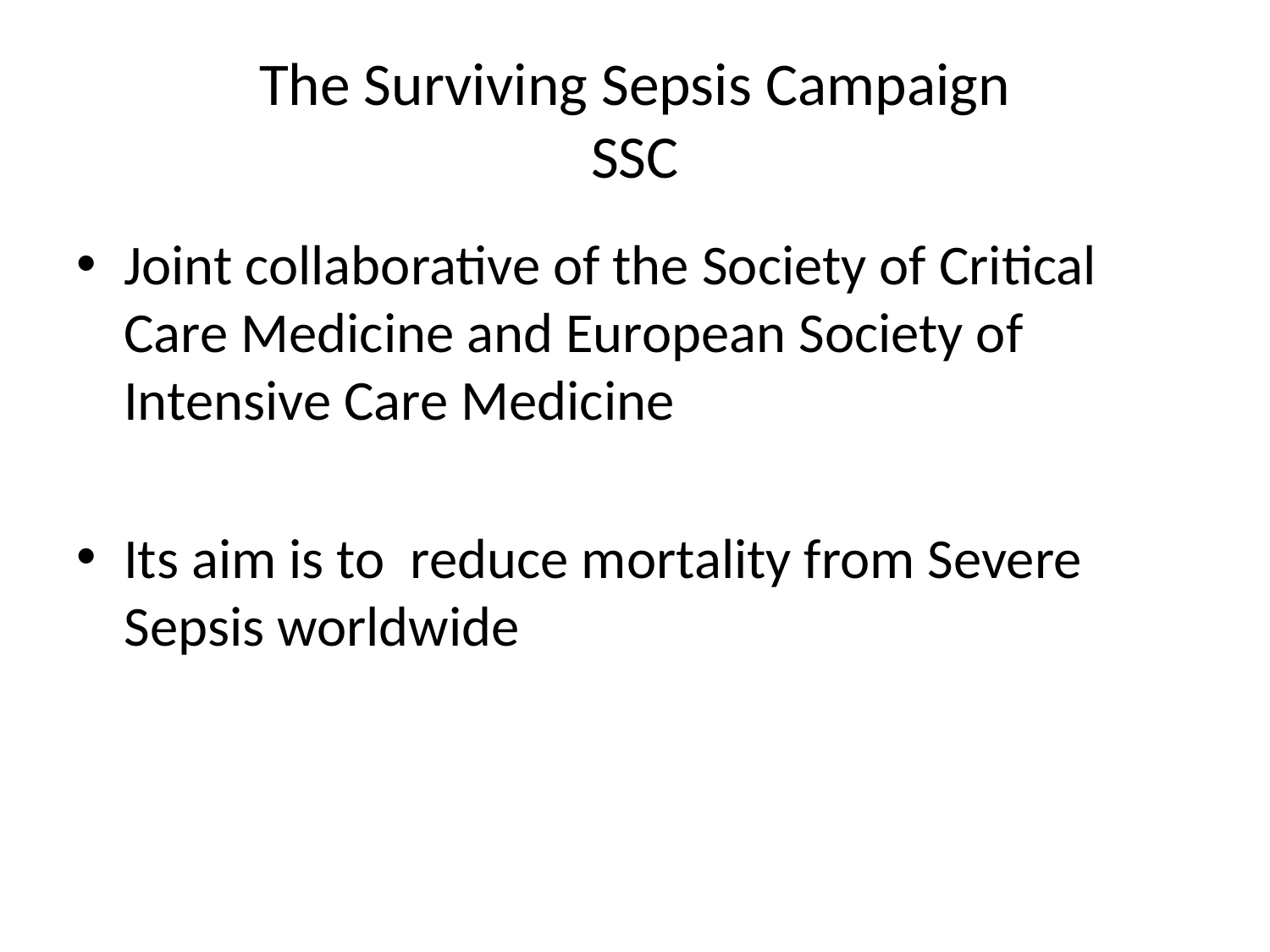

# The Surviving Sepsis Campaign SSC
Joint collaborative of the Society of Critical Care Medicine and European Society of Intensive Care Medicine

Its aim is to  reduce mortality from Severe Sepsis worldwide